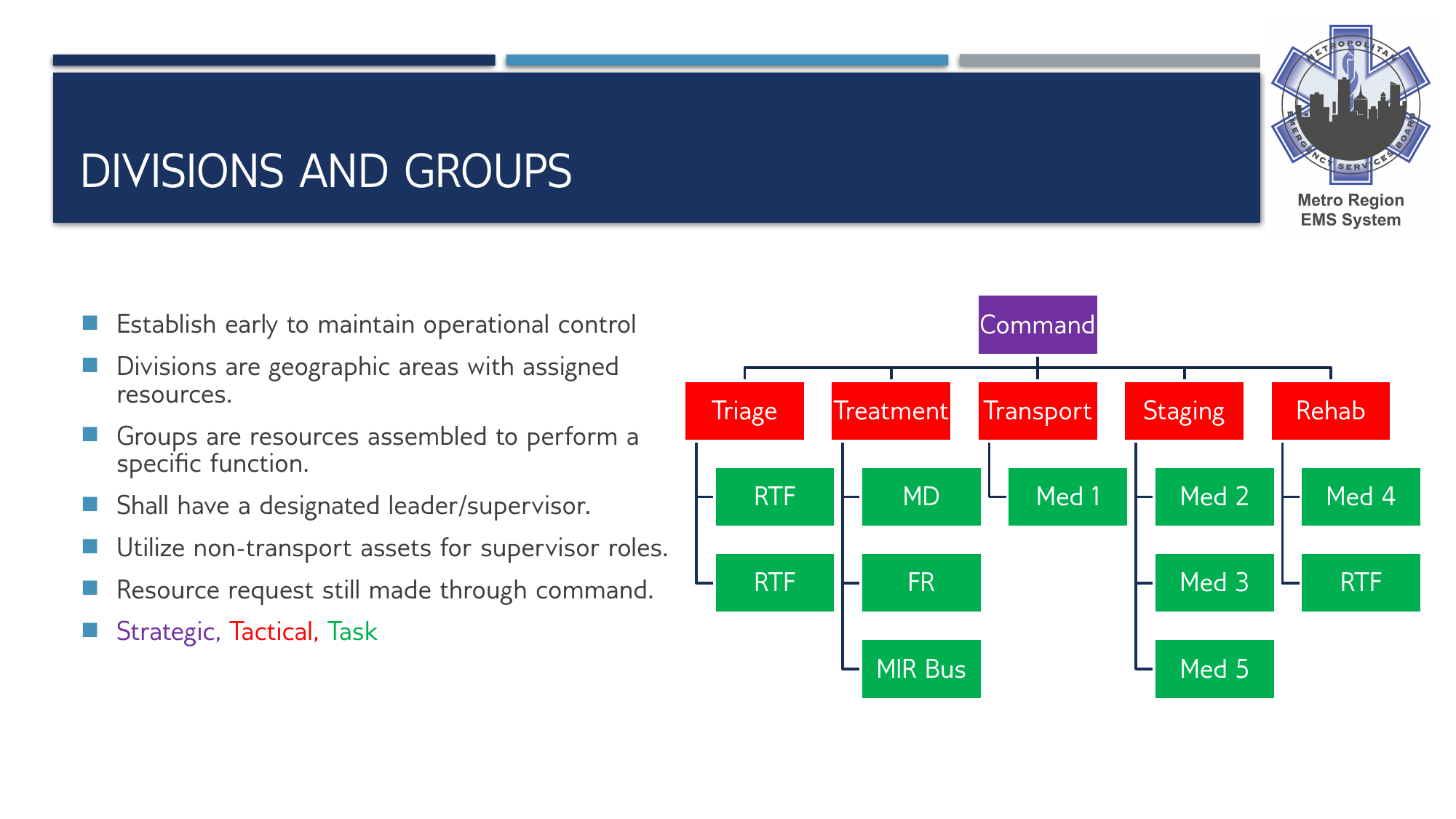

# Divisions and groups
Establish early to maintain operational control
Divisions are geographic areas with assigned resources.
Groups are resources assembled to perform a specific function.
Shall have a designated leader/supervisor.
Utilize non-transport assets for supervisor roles.
Resource request still made through command.
Strategic, Tactical, Task

Command
Triage
RTF
RTF
Treatment
MD
FR
MIR Bus
Transport
Med 1
Staging
Med 2
Med 3
Med 5
Rehab
Med 4
RTF